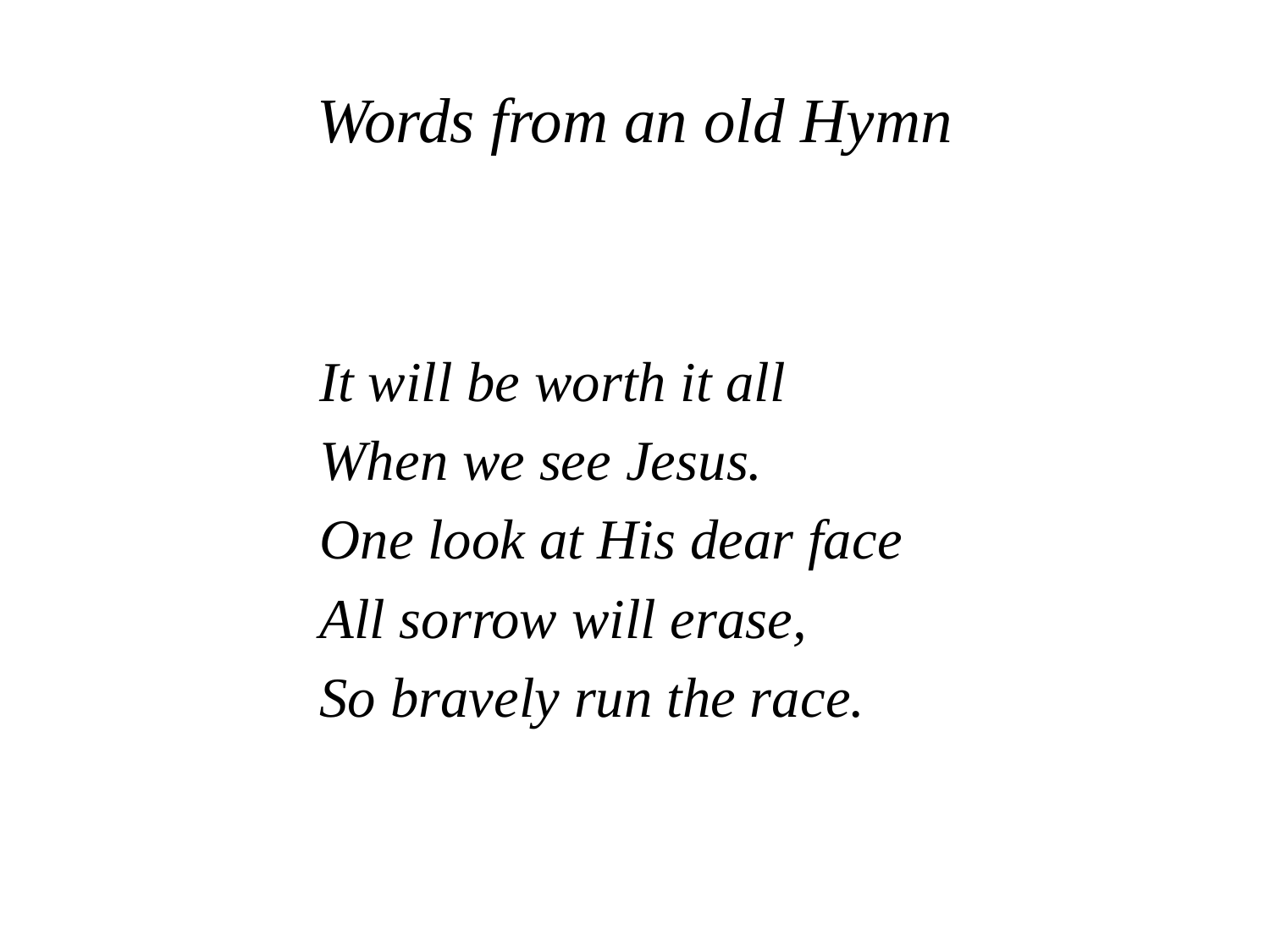

# Words from an old Hymn
It will be worth it all
When we see Jesus.
One look at His dear face
All sorrow will erase,
So bravely run the race.